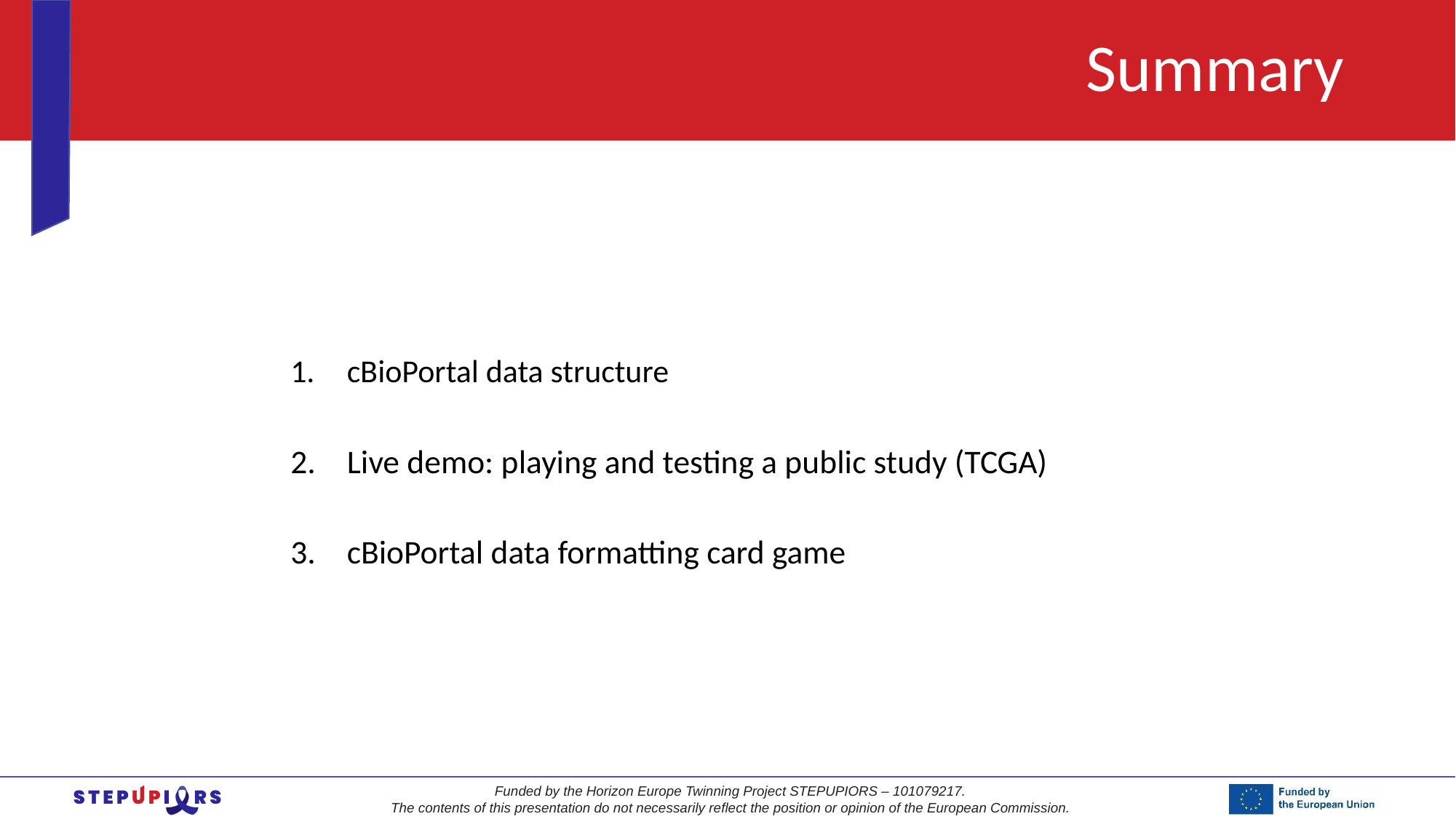

Summary
cBioPortal data structure
Live demo: playing and testing a public study (TCGA)
cBioPortal data formatting card game